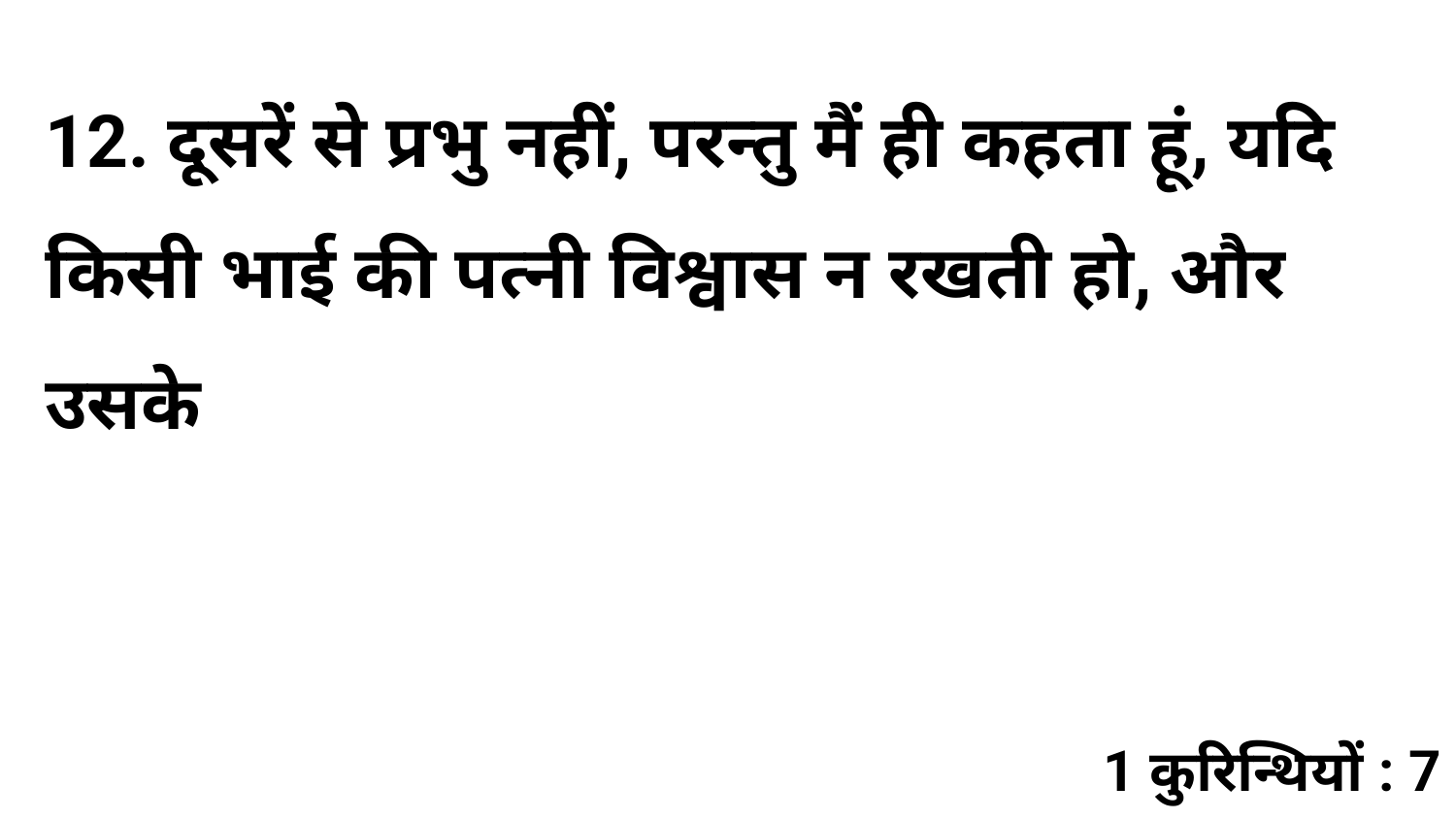

12. दूसरें से प्रभु नहीं, परन्तु मैं ही कहता हूं, यदि किसी भाई की पत्नी विश्वास न रखती हो, और उसके
1 कुरिन्थियों : 7